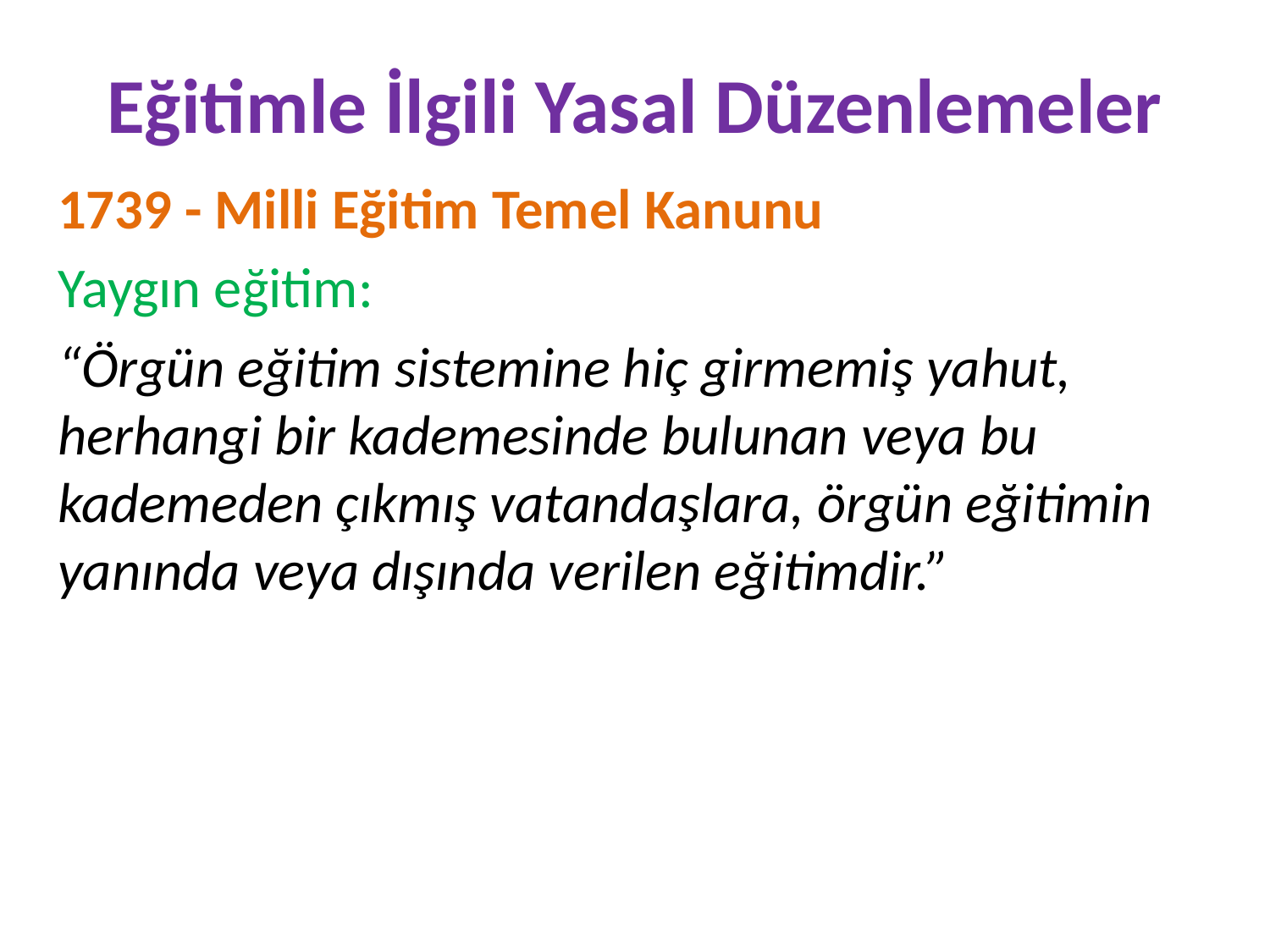

# Eğitimle İlgili Yasal Düzenlemeler
1739 - Milli Eğitim Temel Kanunu
Yaygın eğitim:
“Örgün eğitim sistemine hiç girmemiş yahut, herhangi bir kademesinde bulunan veya bu kademeden çıkmış vatandaşlara, örgün eğitimin yanında veya dışında verilen eğitimdir.”